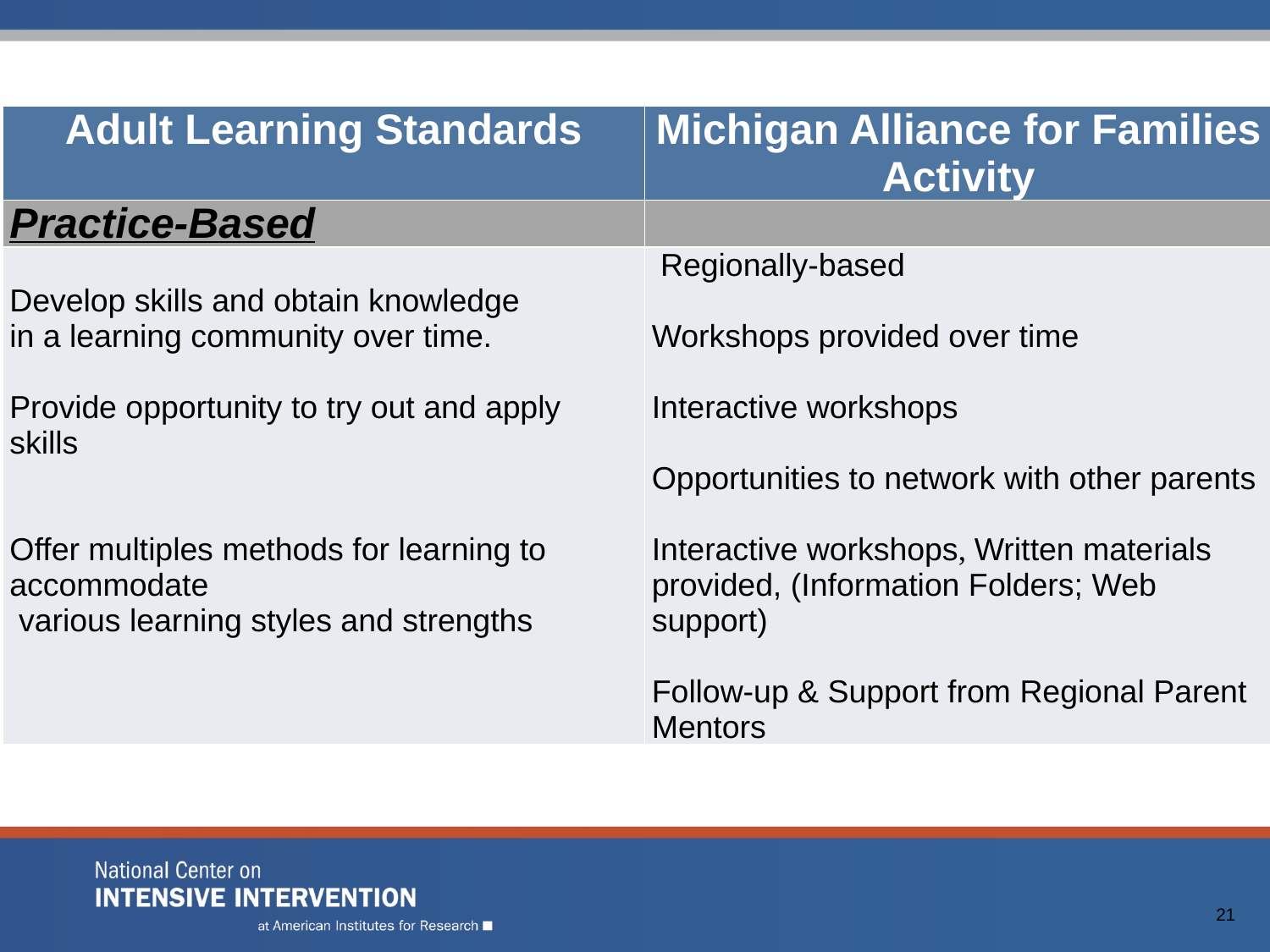

| Adult Learning Standards | Michigan Alliance for Families Activity |
| --- | --- |
| Practice-Based |  |
| Develop skills and obtain knowledge in a learning community over time.   Provide opportunity to try out and apply skills     Offer multiples methods for learning to accommodate various learning styles and strengths | Regionally-based   Workshops provided over time   Interactive workshops   Opportunities to network with other parents   Interactive workshops, Written materials provided, (Information Folders; Web support)   Follow-up & Support from Regional Parent Mentors |
21